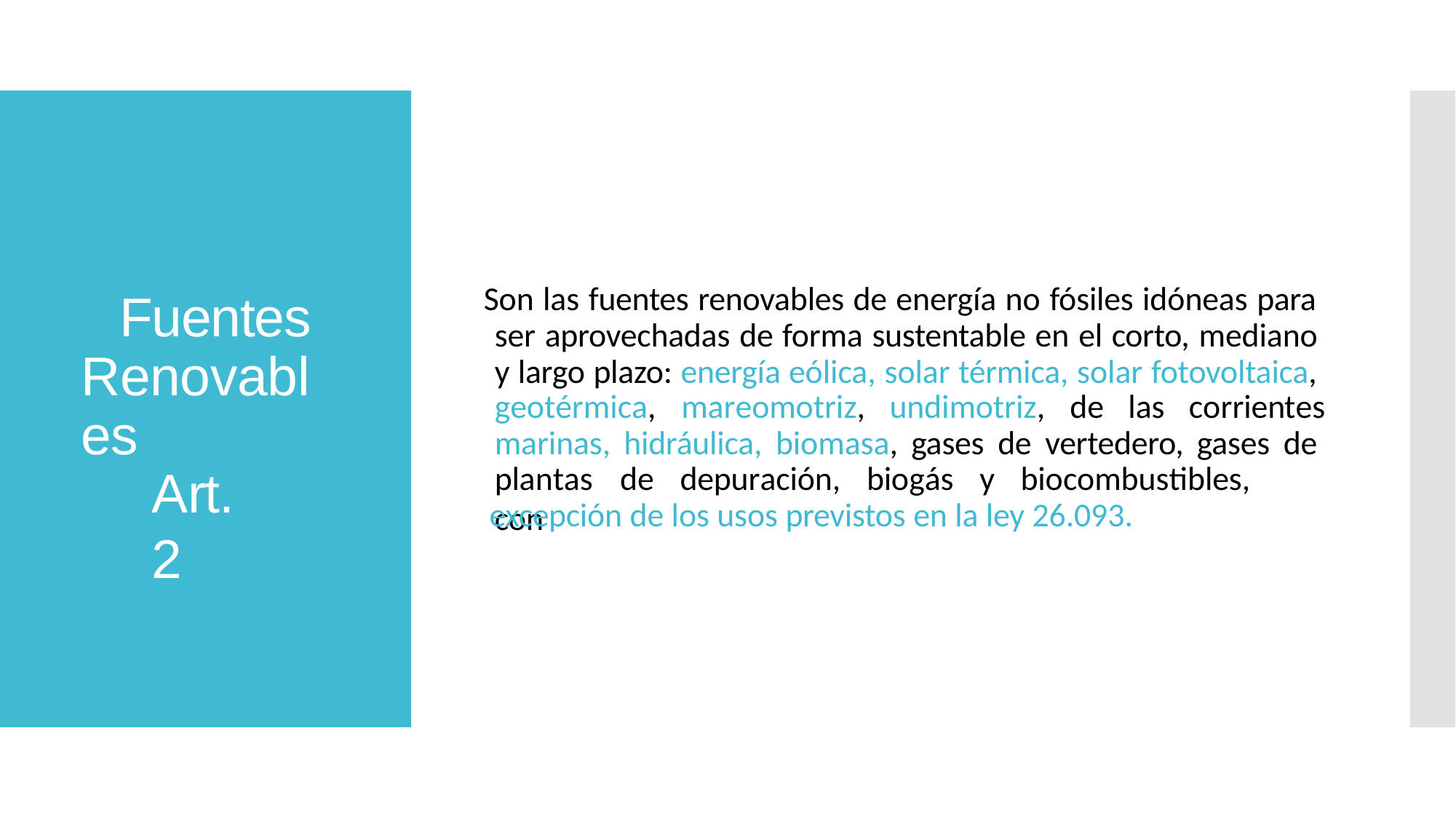

Son las fuentes renovables de energía no fósiles idóneas para  ser aprovechadas de forma sustentable en el corto, mediano  y largo plazo: energía eólica, solar térmica, solar fotovoltaica,
# Fuentes  Renovables
geotérmica,	mareomotriz,	undimotriz,	de	las	corrientes
marinas, hidráulica, biomasa, gases de vertedero, gases de
plantas	de	depuración,	biogás	y	biocombustibles,	con
Art.2
excepción de los usos previstos en la ley 26.093.